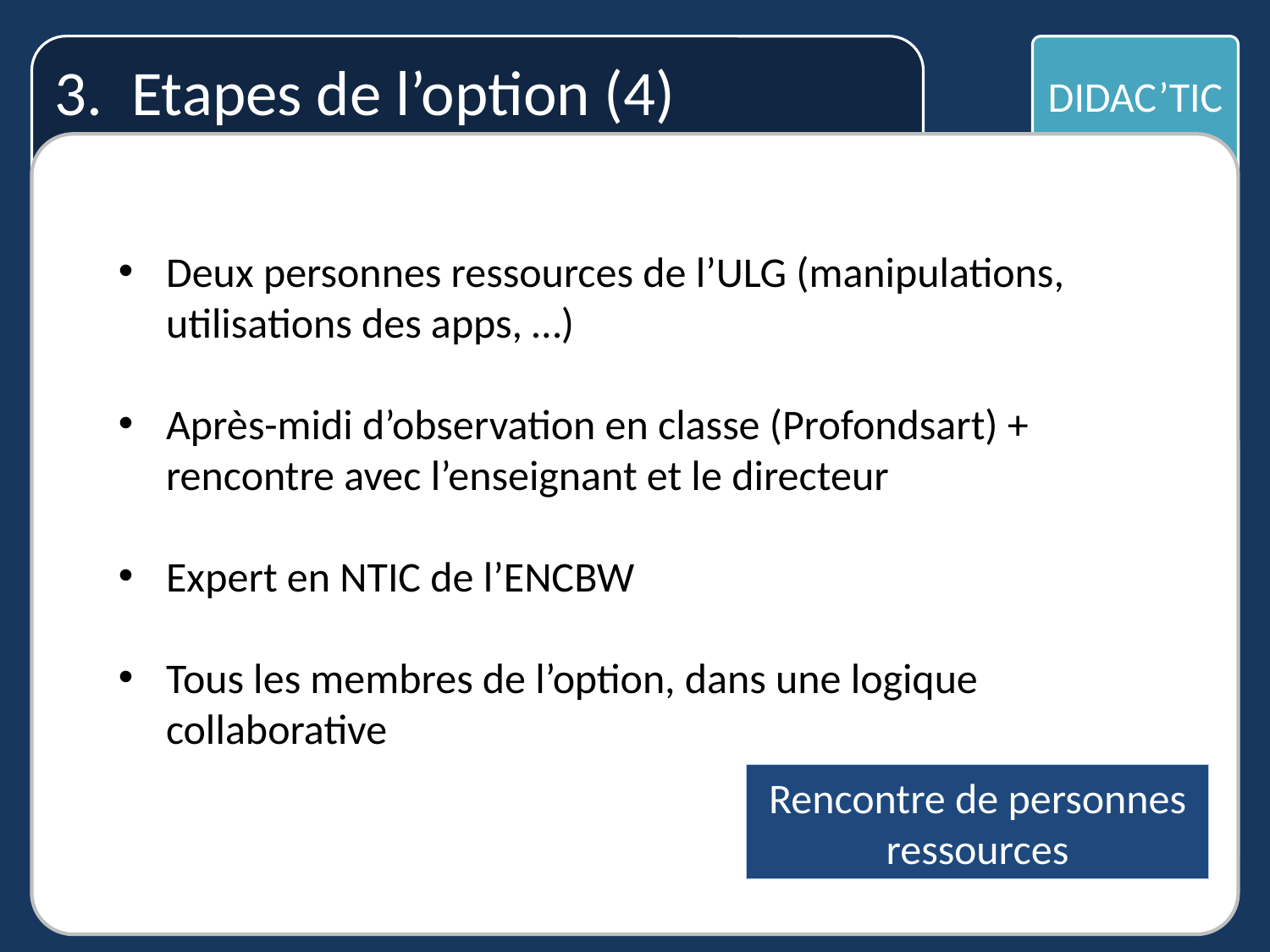

3.  Etapes de l’option (4)
DIDAC’TIC

Deux personnes ressources de l’ULG (manipulations, utilisations des apps, …)

Après-midi d’observation en classe (Profondsart) + rencontre avec l’enseignant et le directeur
Expert en NTIC de l’ENCBW
Tous les membres de l’option, dans une logique collaborative

Rencontre de personnes ressources